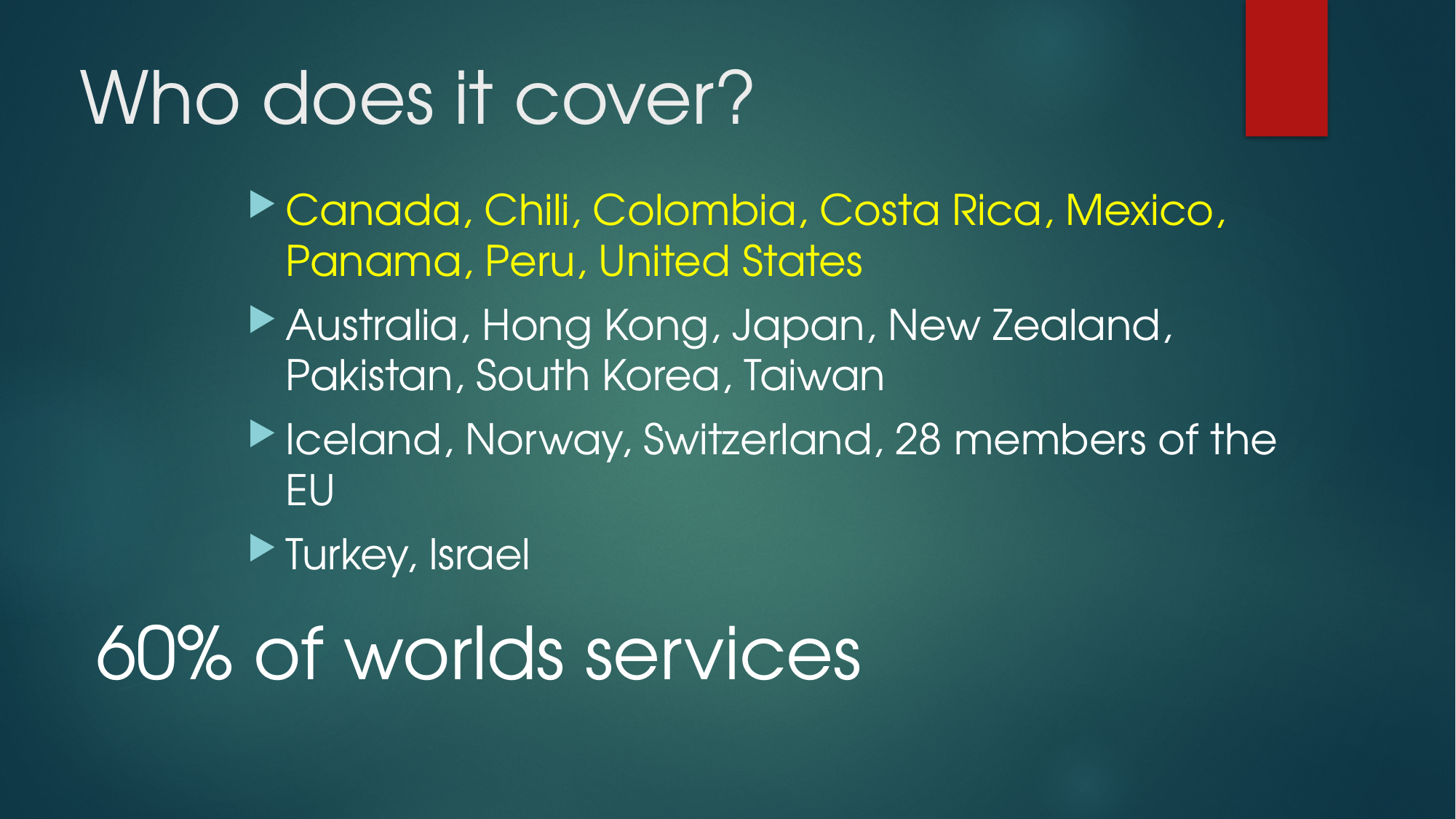

# Who does it cover?
Canada, Chili, Colombia, Costa Rica, Mexico, Panama, Peru, United States
Australia, Hong Kong, Japan, New Zealand, Pakistan, South Korea, Taiwan
Iceland, Norway, Switzerland, 28 members of the EU
Turkey, Israel

60% of worlds services